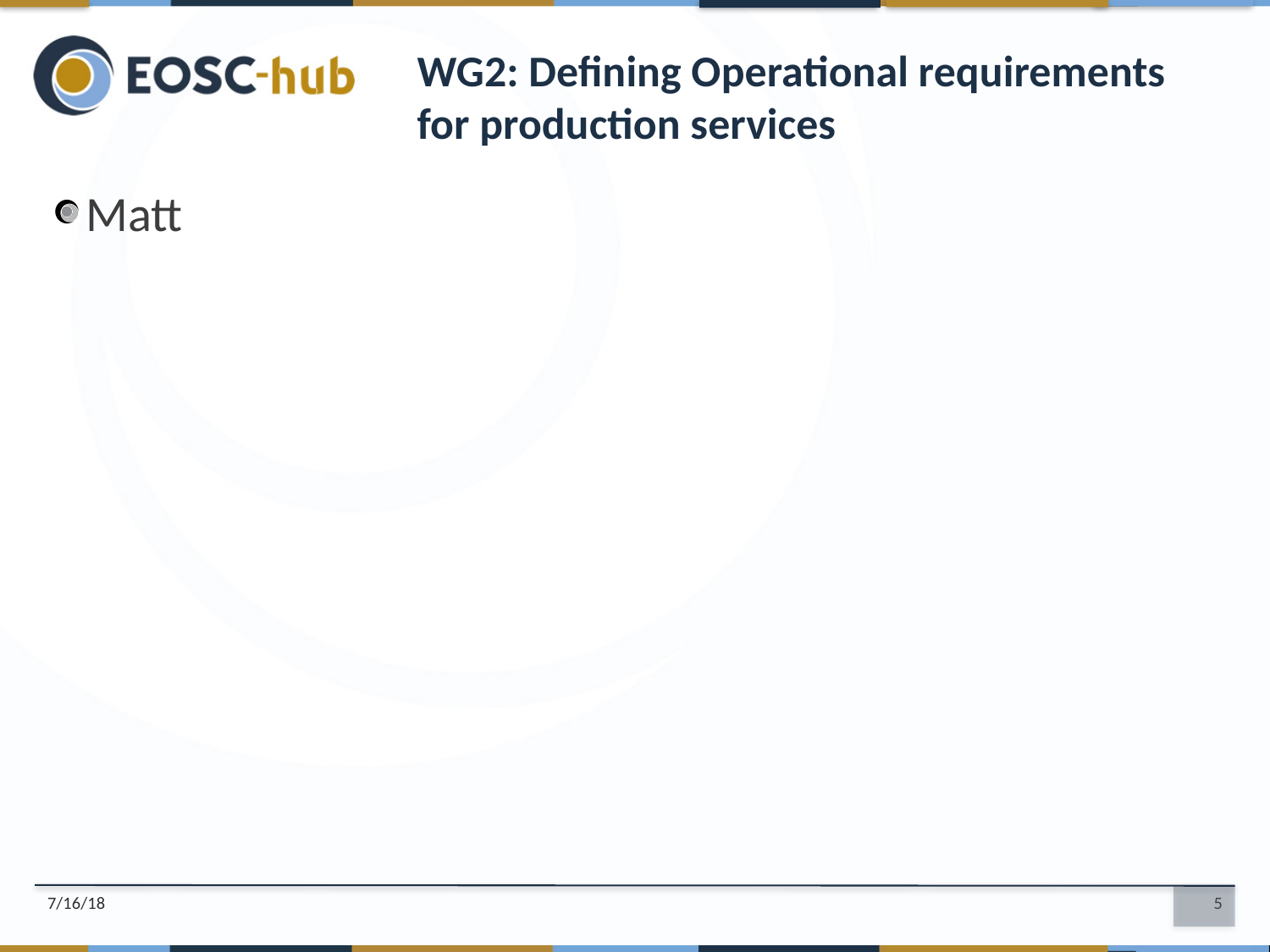

WG2: Defining Operational requirements for production services

Matt
7/16/18
5